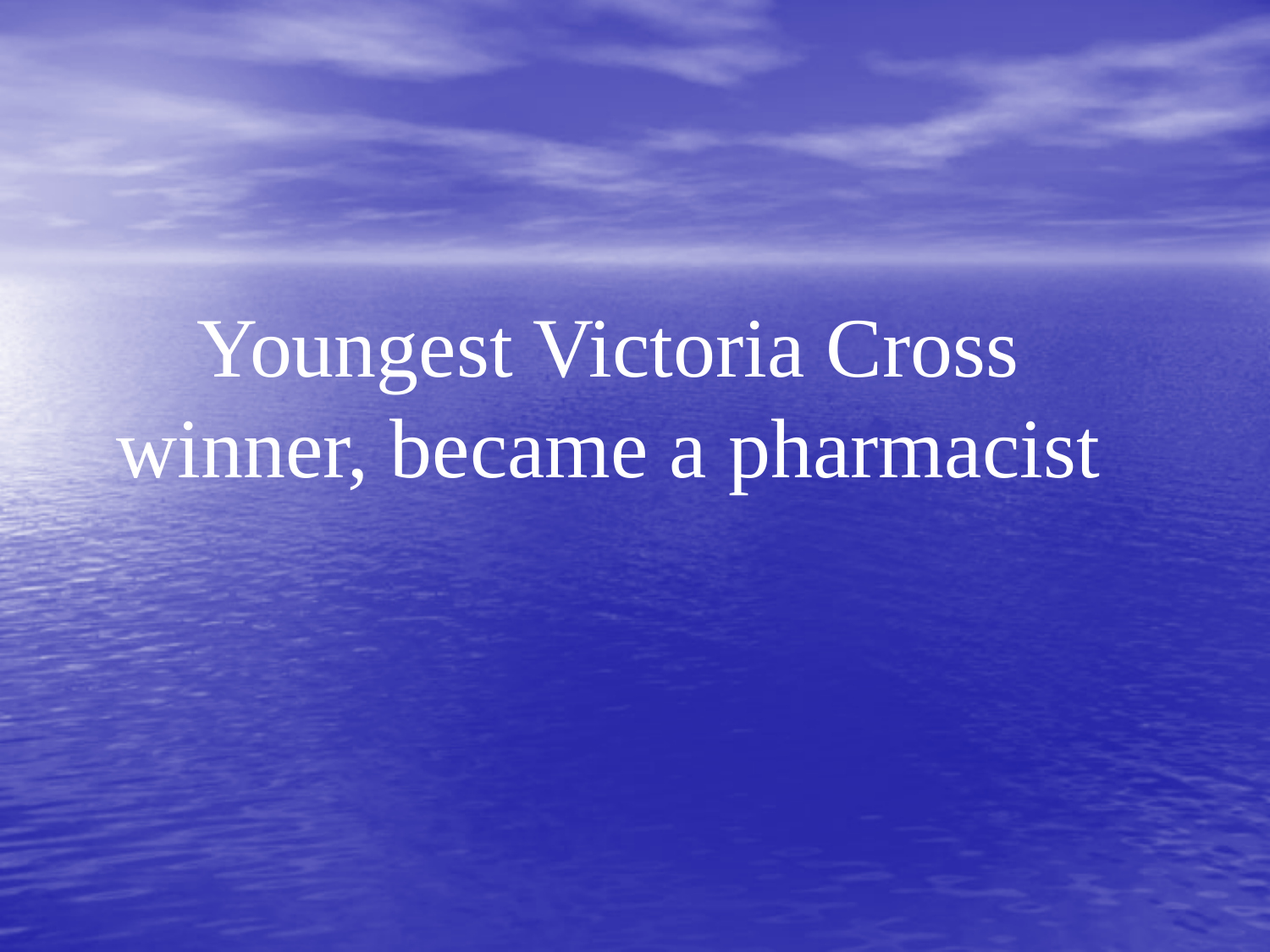

Youngest Victoria Cross winner, became a pharmacist